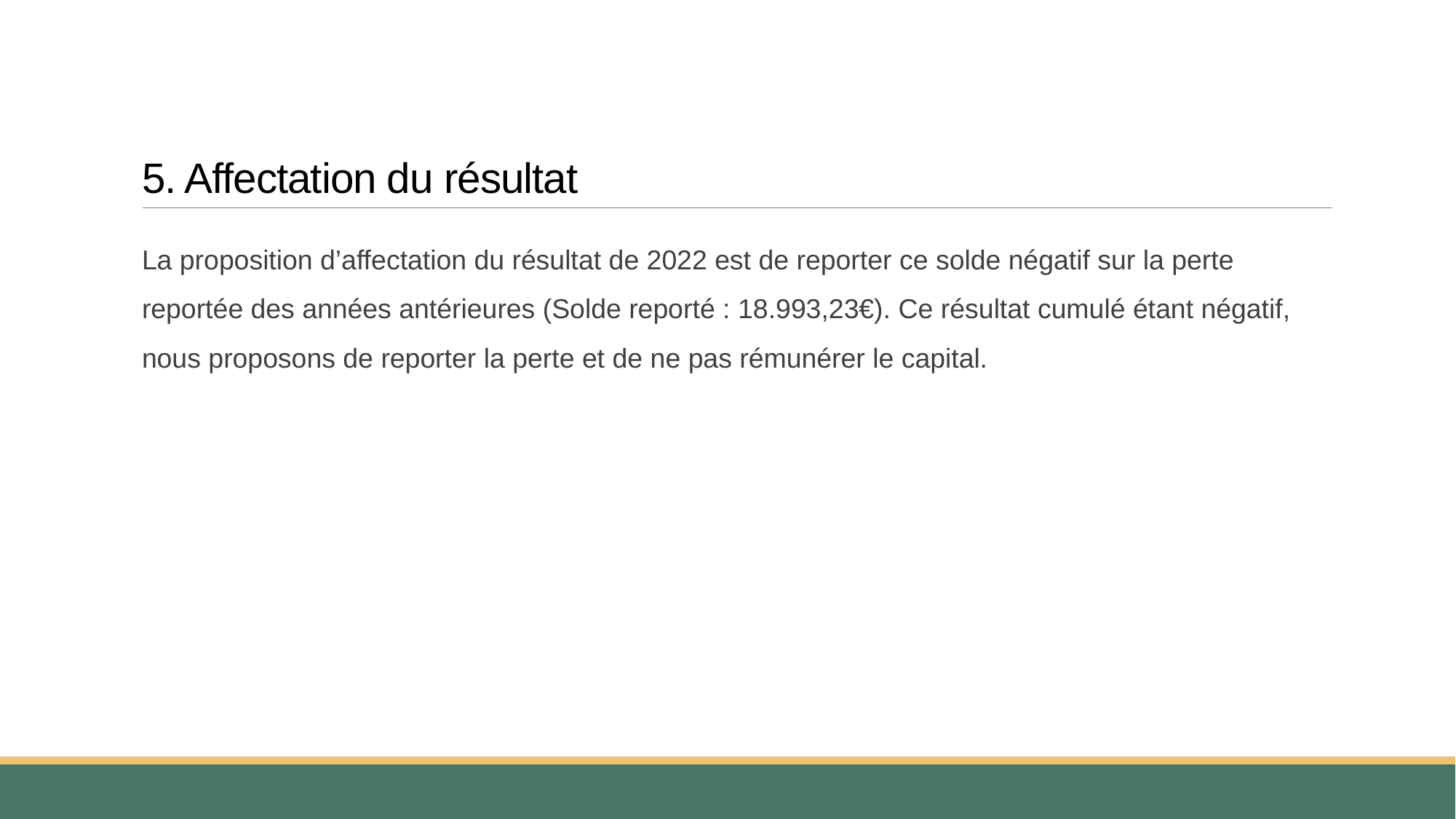

# 5. Affectation du résultat
La proposition d’affectation du résultat de 2022 est de reporter ce solde négatif sur la perte reportée des années antérieures (Solde reporté : 18.993,23€). Ce résultat cumulé étant négatif, nous proposons de reporter la perte et de ne pas rémunérer le capital.